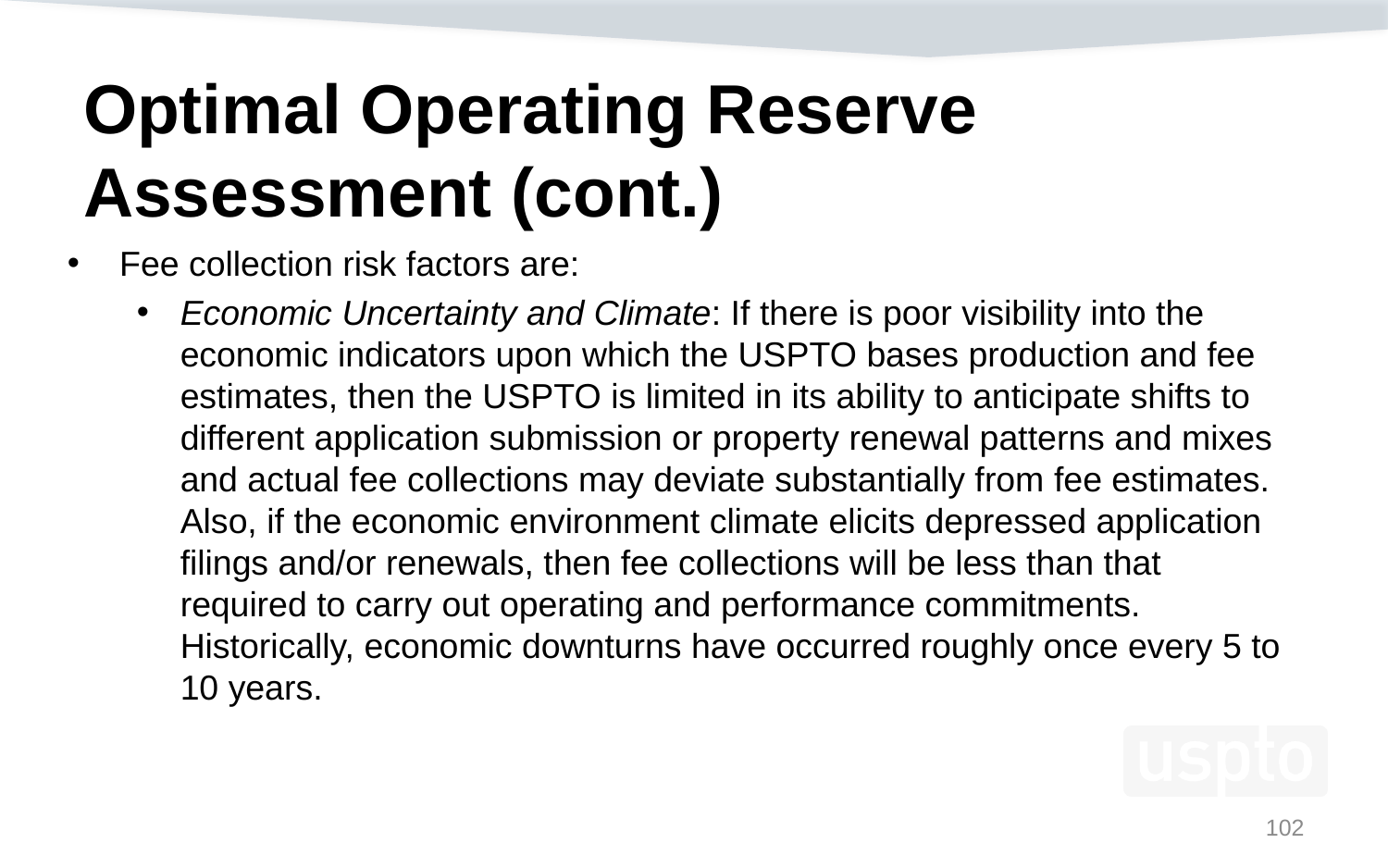

# Optimal Operating Reserve Assessment (cont.)
Fee collection risk factors are:
Economic Uncertainty and Climate: If there is poor visibility into the economic indicators upon which the USPTO bases production and fee estimates, then the USPTO is limited in its ability to anticipate shifts to different application submission or property renewal patterns and mixes and actual fee collections may deviate substantially from fee estimates.  Also, if the economic environment climate elicits depressed application filings and/or renewals, then fee collections will be less than that required to carry out operating and performance commitments.  Historically, economic downturns have occurred roughly once every 5 to 10 years.
102